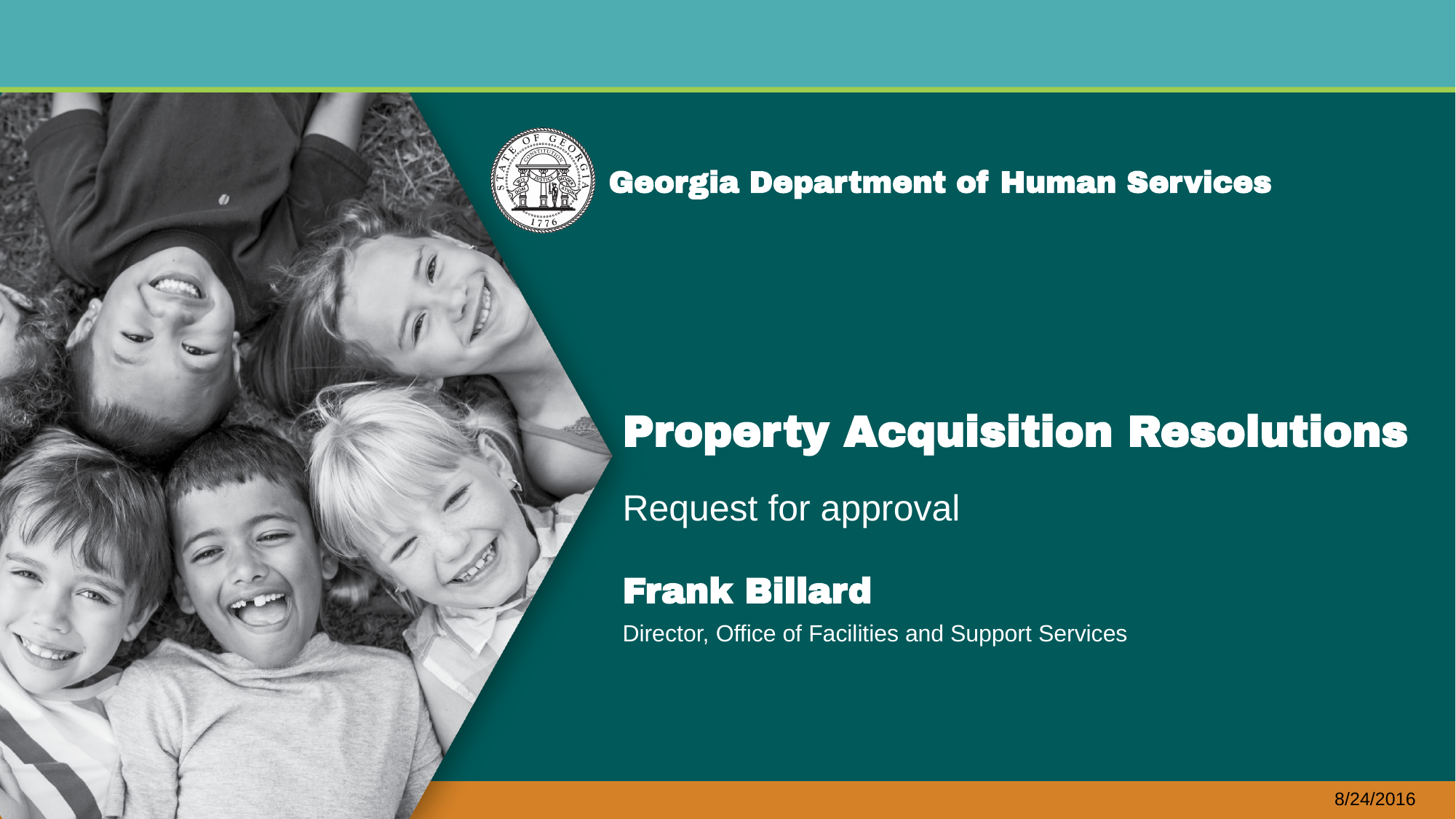

# Property Acquisition Resolutions
Request for approval
Frank Billard
Director, Office of Facilities and Support Services
8/24/2016